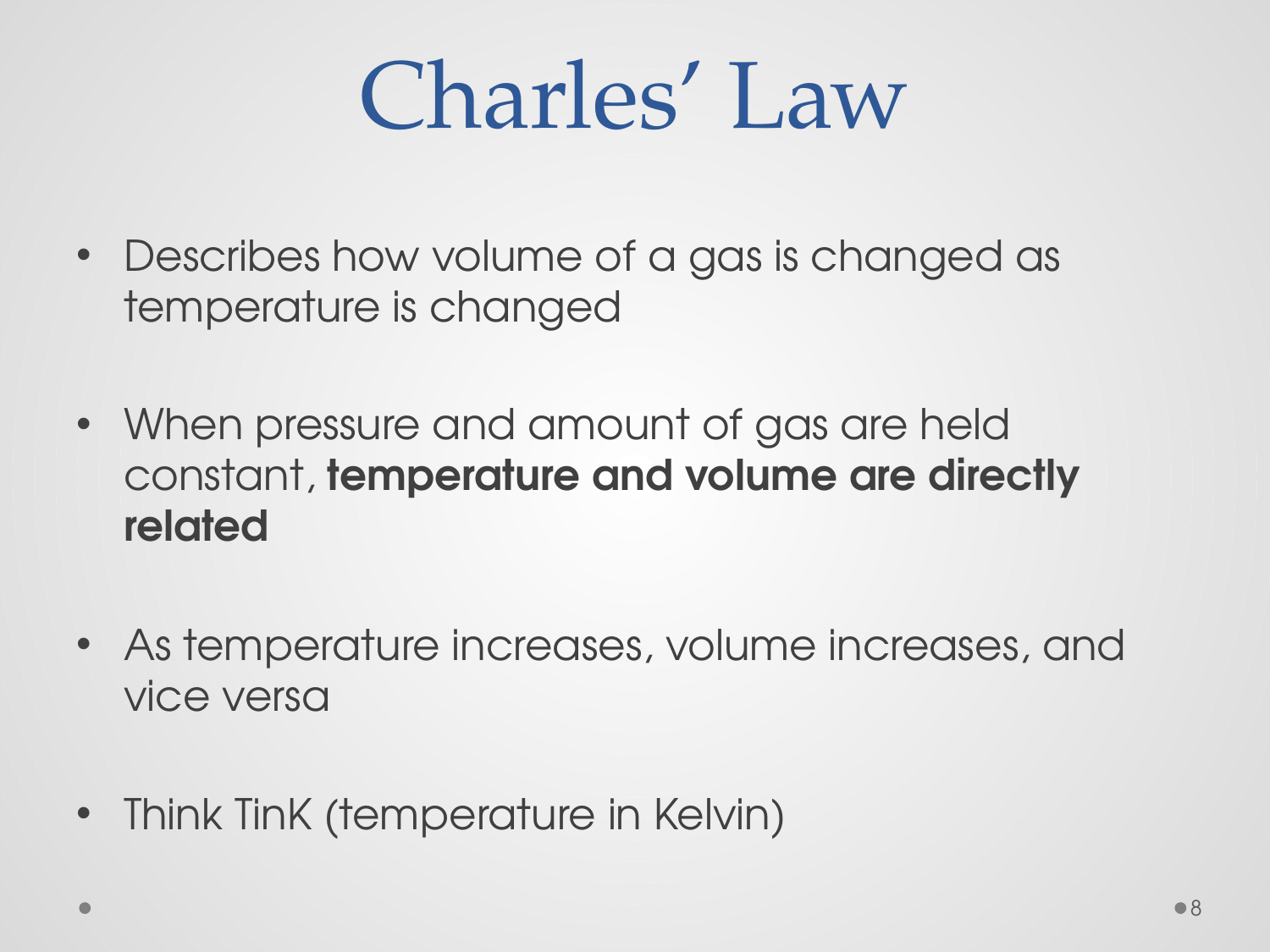

# Charles’ Law
Describes how volume of a gas is changed as temperature is changed

When pressure and amount of gas are held constant, temperature and volume are directly related

As temperature increases, volume increases, and vice versa

Think TinK (temperature in Kelvin)

8